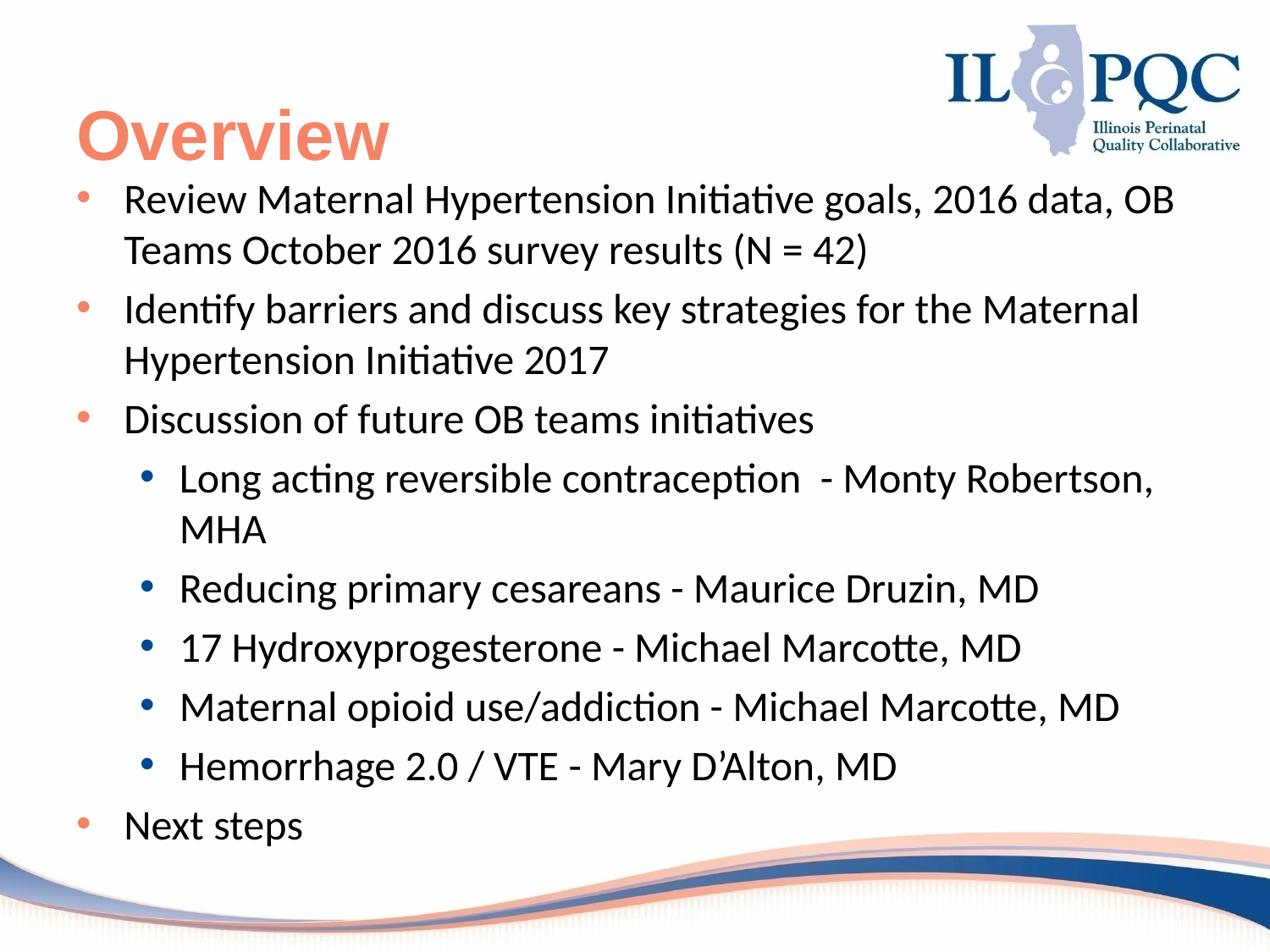

# Overview
Review Maternal Hypertension Initiative goals, 2016 data, OB Teams October 2016 survey results (N = 42)
Identify barriers and discuss key strategies for the Maternal Hypertension Initiative 2017
Discussion of future OB teams initiatives
Long acting reversible contraception  - Monty Robertson, MHA
Reducing primary cesareans - Maurice Druzin, MD
17 Hydroxyprogesterone - Michael Marcotte, MD
Maternal opioid use/addiction - Michael Marcotte, MD
Hemorrhage 2.0 / VTE - Mary D’Alton, MD
Next steps